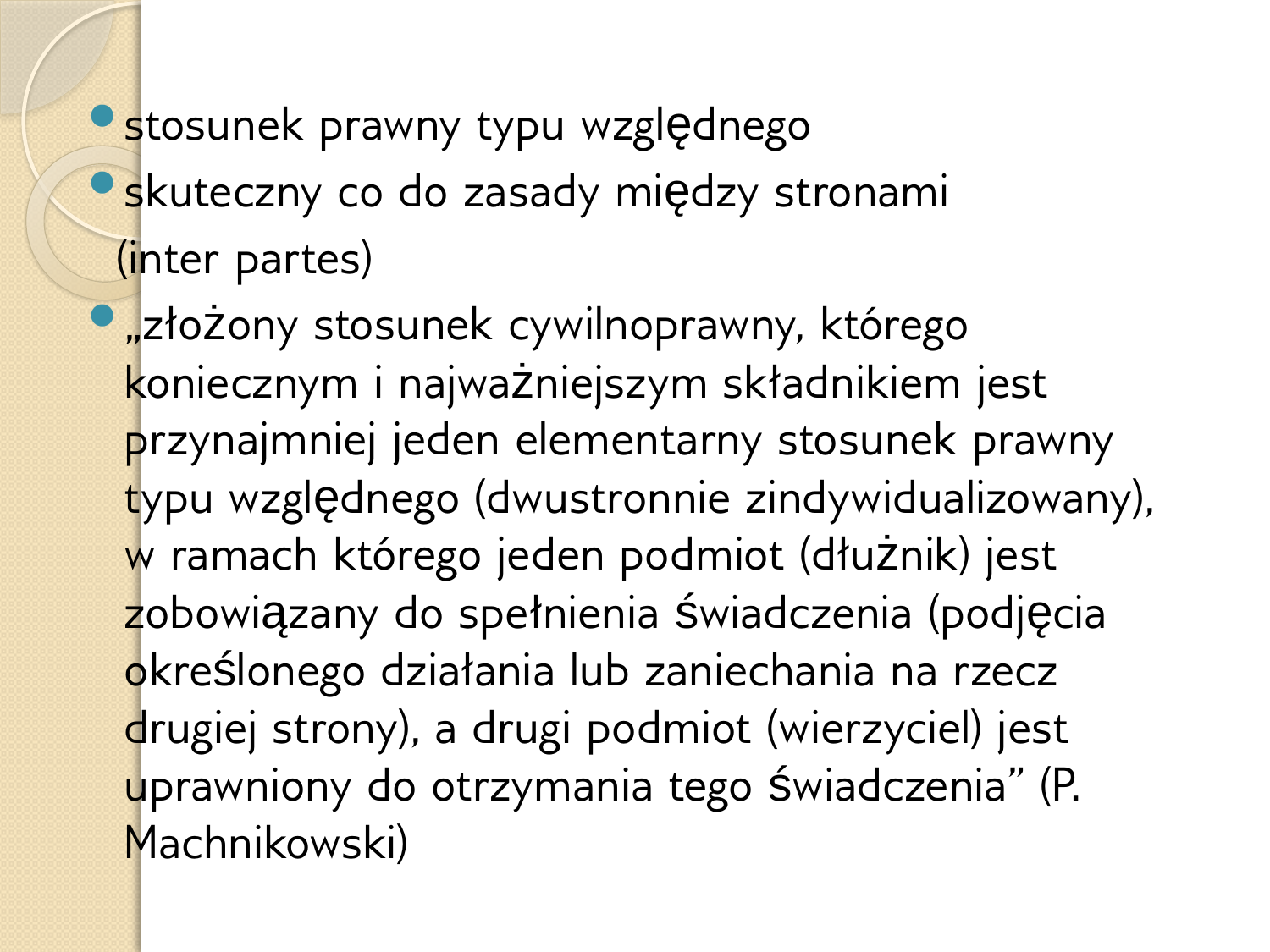

stosunek prawny typu względnego
skuteczny co do zasady między stronami
  (inter partes)
„złożony stosunek cywilnoprawny, którego koniecznym i najważniejszym składnikiem jest przynajmniej jeden elementarny stosunek prawny typu względnego (dwustronnie zindywidualizowany), w ramach którego jeden podmiot (dłużnik) jest zobowiązany do spełnienia świadczenia (podjęcia określonego działania lub zaniechania na rzecz drugiej strony), a drugi podmiot (wierzyciel) jest uprawniony do otrzymania tego świadczenia” (P. Machnikowski)